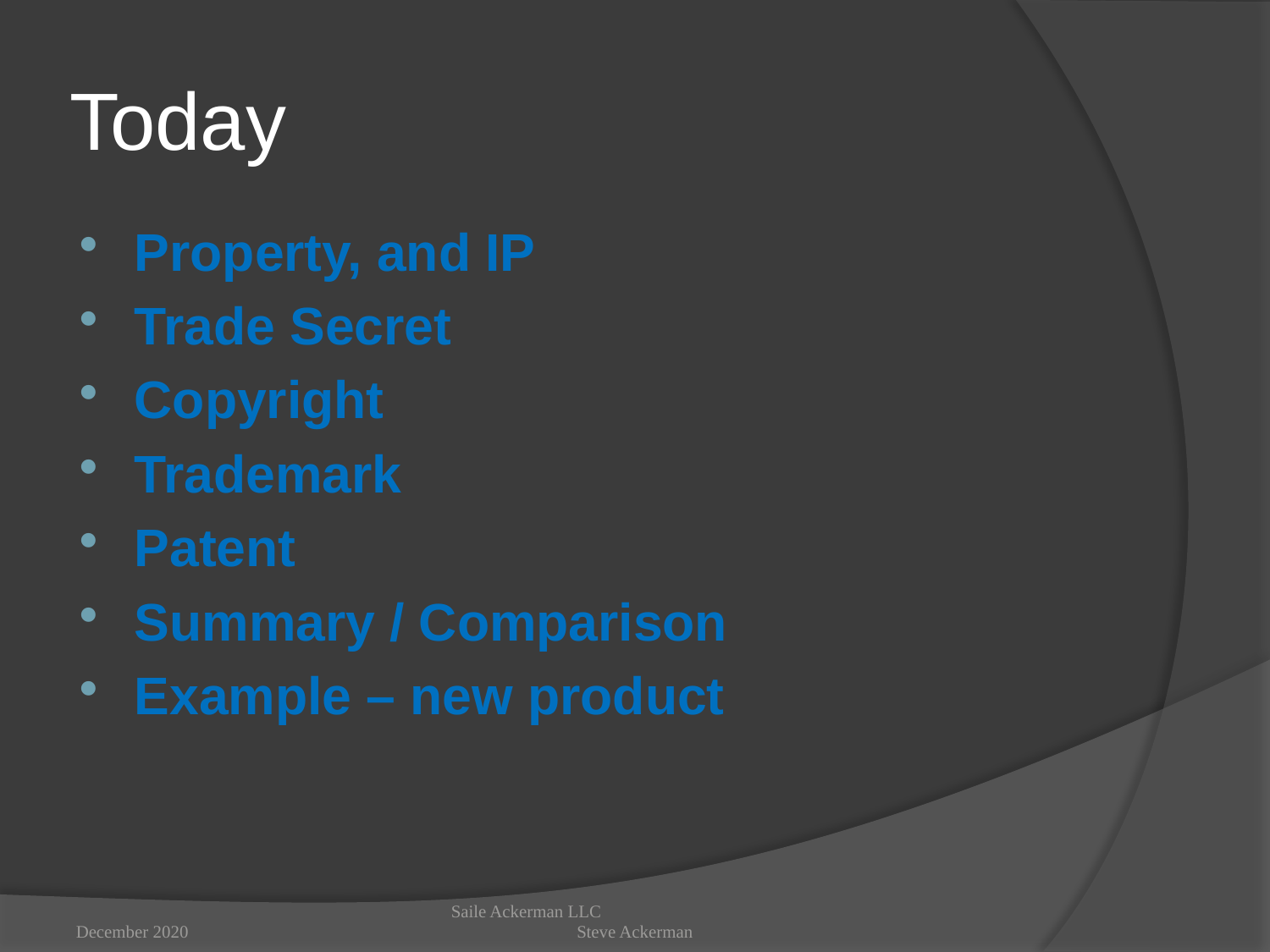

# Today
Property, and IP
Trade Secret
Copyright
Trademark
Patent
Summary / Comparison
Example – new product
December 2020
Saile Ackerman LLC                                                  Steve Ackerman